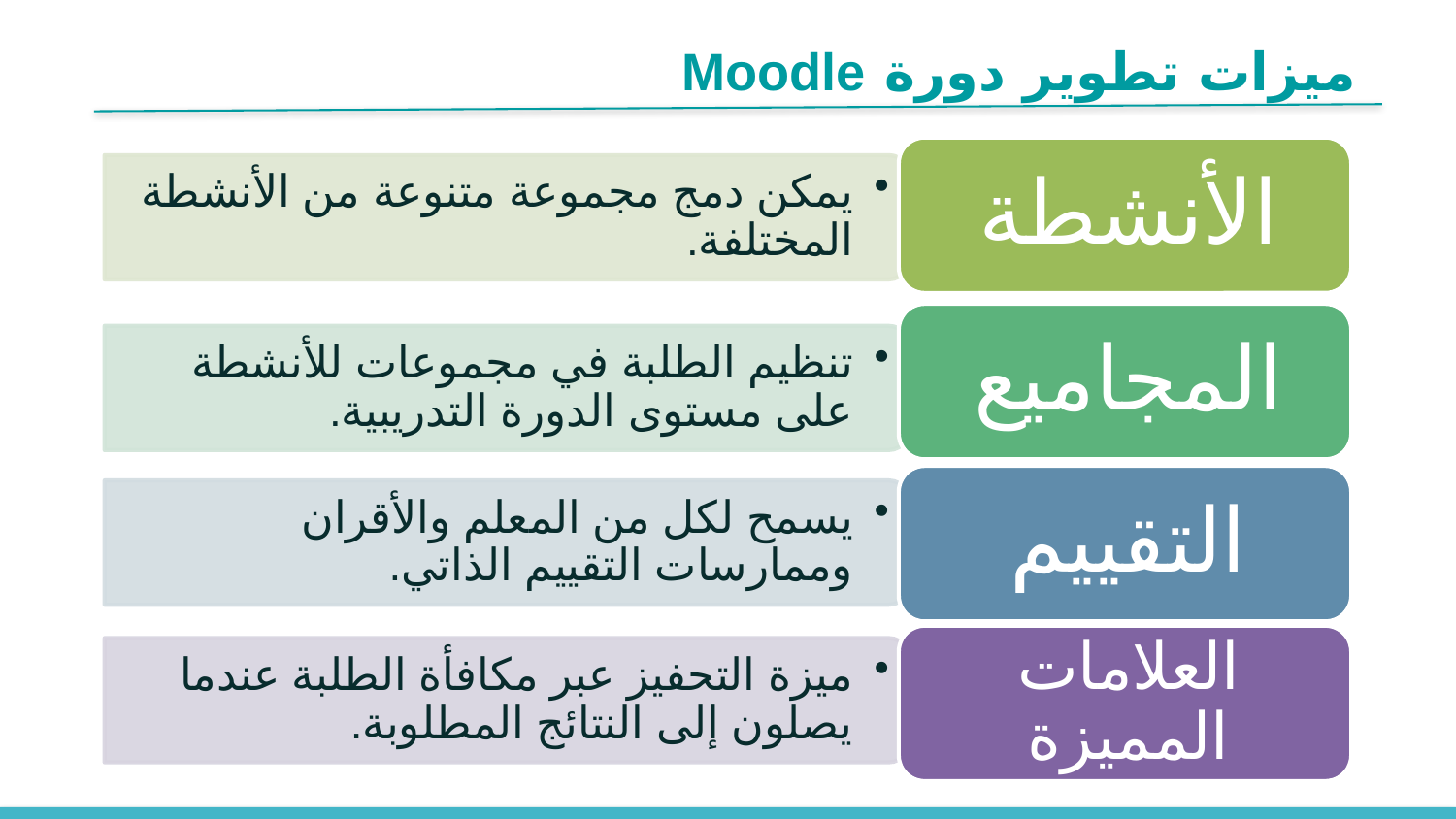

ميزات تطوير دورة Moodle
يمكن دمج مجموعة متنوعة من الأنشطة المختلفة.
الأنشطة
تنظيم الطلبة في مجموعات للأنشطة على مستوى الدورة التدريبية.
المجاميع
يسمح لكل من المعلم والأقران وممارسات التقييم الذاتي.
التقييم
ميزة التحفيز عبر مكافأة الطلبة عندما يصلون إلى النتائج المطلوبة.
العلامات المميزة